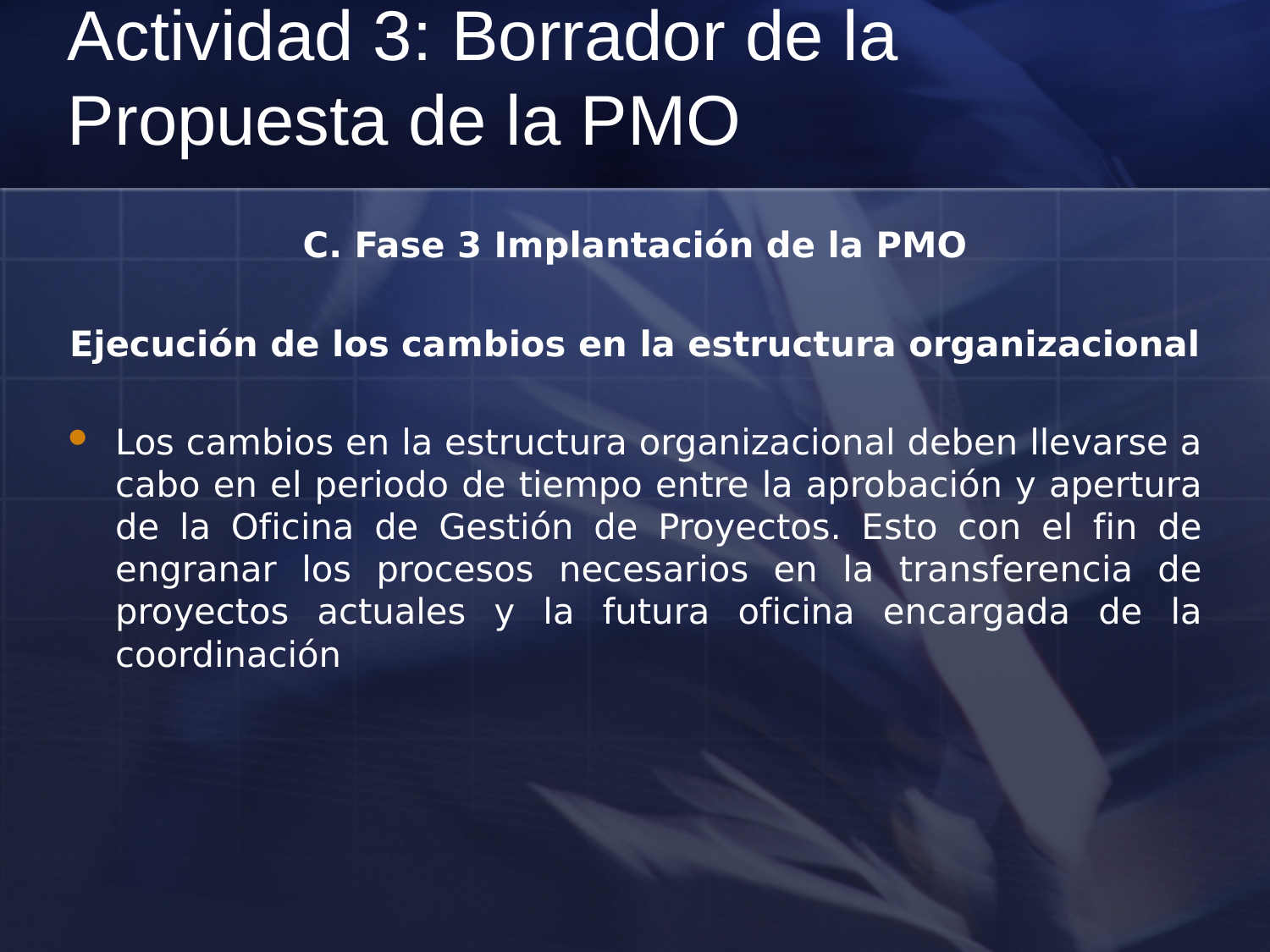

# Actividad 3: Borrador de la Propuesta de la PMO
C. Fase 3 Implantación de la PMO

Ejecución de los cambios en la estructura organizacional

Los cambios en la estructura organizacional deben llevarse a cabo en el periodo de tiempo entre la aprobación y apertura de la Oficina de Gestión de Proyectos. Esto con el fin de engranar los procesos necesarios en la transferencia de proyectos actuales y la futura oficina encargada de la coordinación